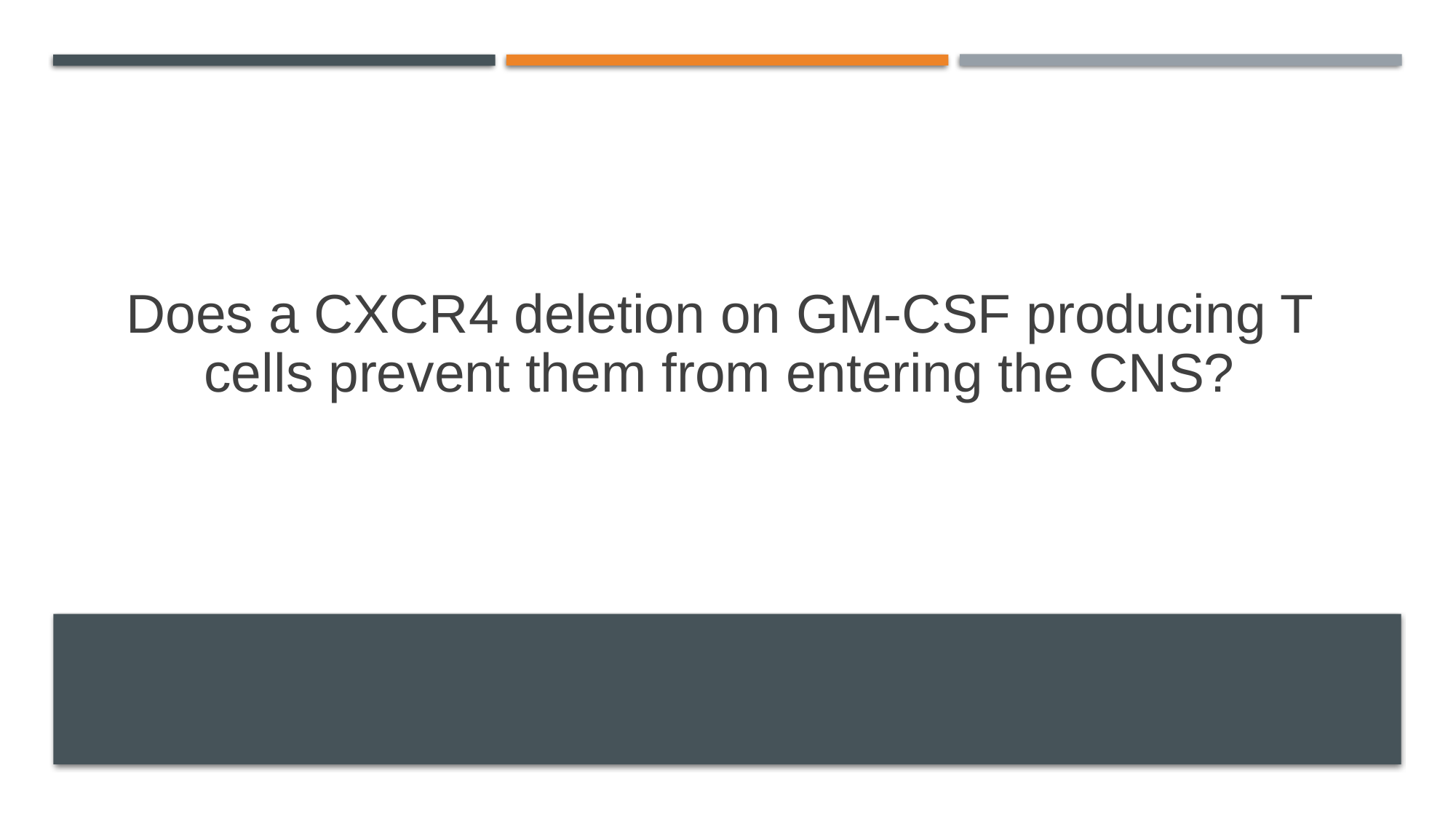

# Does a CXCR4 deletion on GM-CSF producing T cells prevent them from entering the CNS?